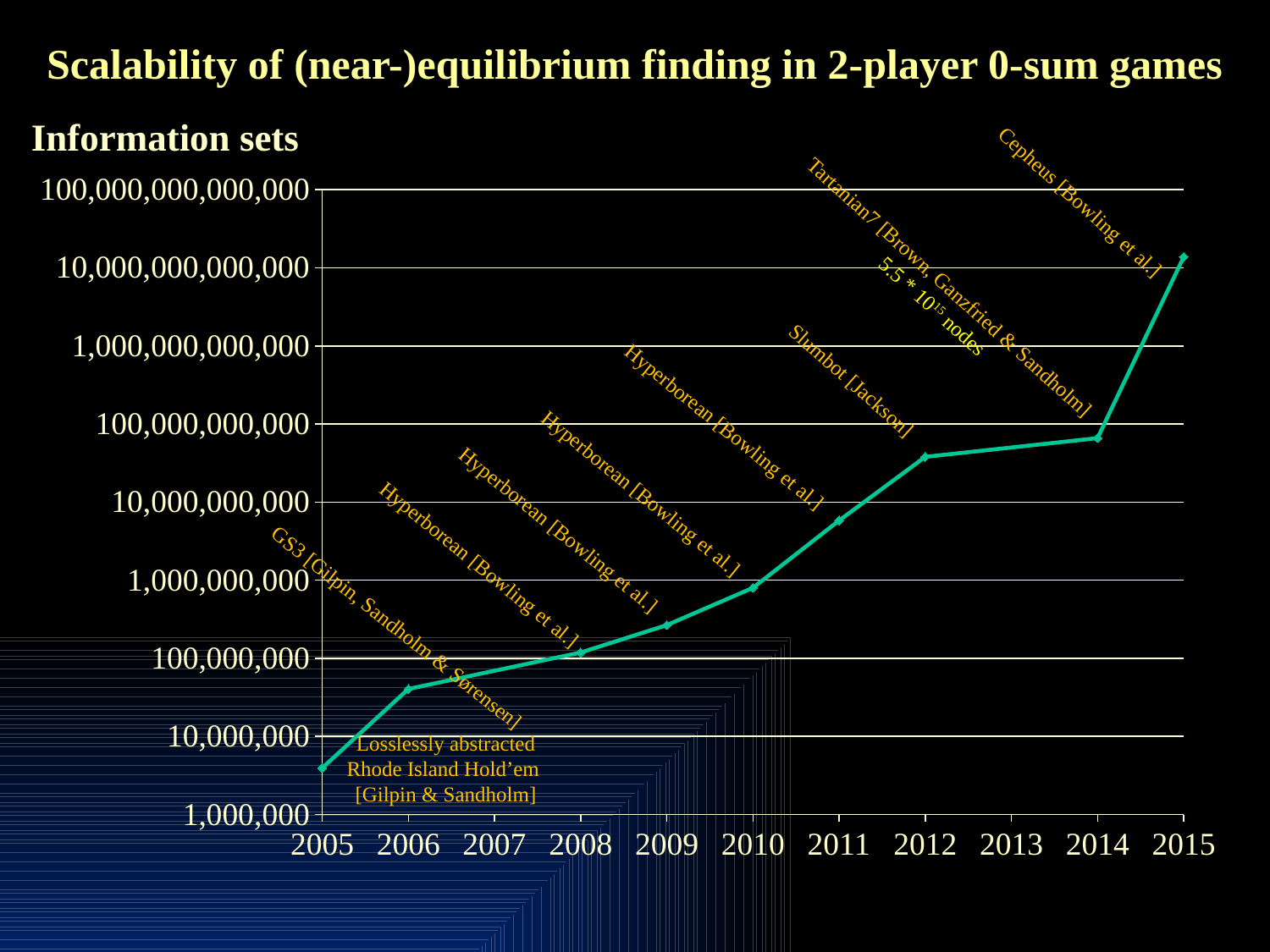

# Scalability of (near-)equilibrium finding in 2-player 0-sum games
Information sets

### Chart

| Category | Number of information sets |
|---|---|
Cepheus [Bowling et al.]
Tartanian7 [Brown, Ganzfried & Sandholm]
5.5 * 1015 nodes
Slumbot [Jackson]
Hyperborean [Bowling et al.]
Hyperborean [Bowling et al.]
Hyperborean [Bowling et al.]
Hyperborean [Bowling et al.]
GS3 [Gilpin, Sandholm & Sørensen]
Losslessly abstracted
Rhode Island Hold’em
[Gilpin & Sandholm]